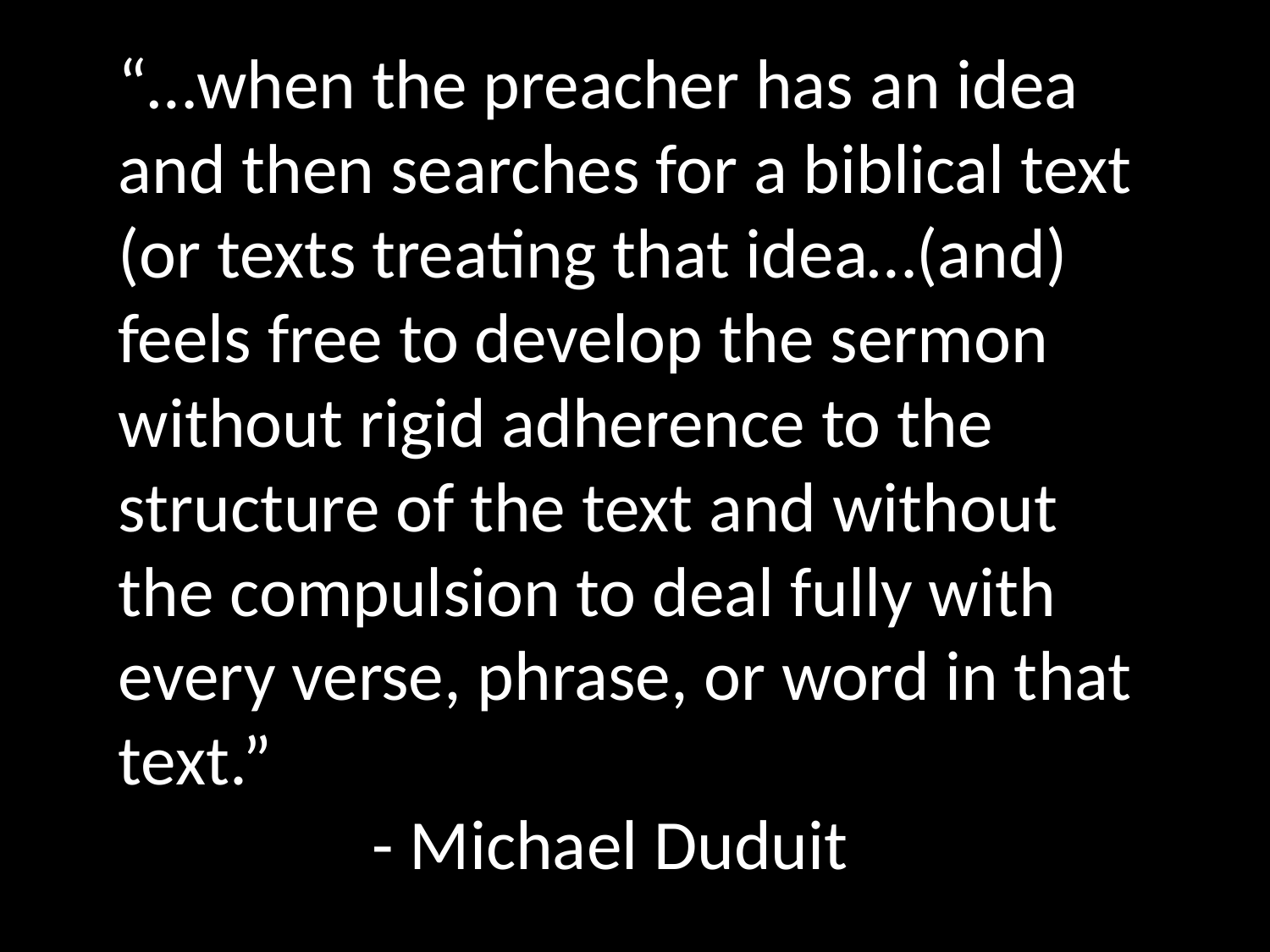

“…when the preacher has an idea and then searches for a biblical text (or texts treating that idea…(and) feels free to develop the sermon without rigid adherence to the structure of the text and without the compulsion to deal fully with every verse, phrase, or word in that text.”
		- Michael Duduit